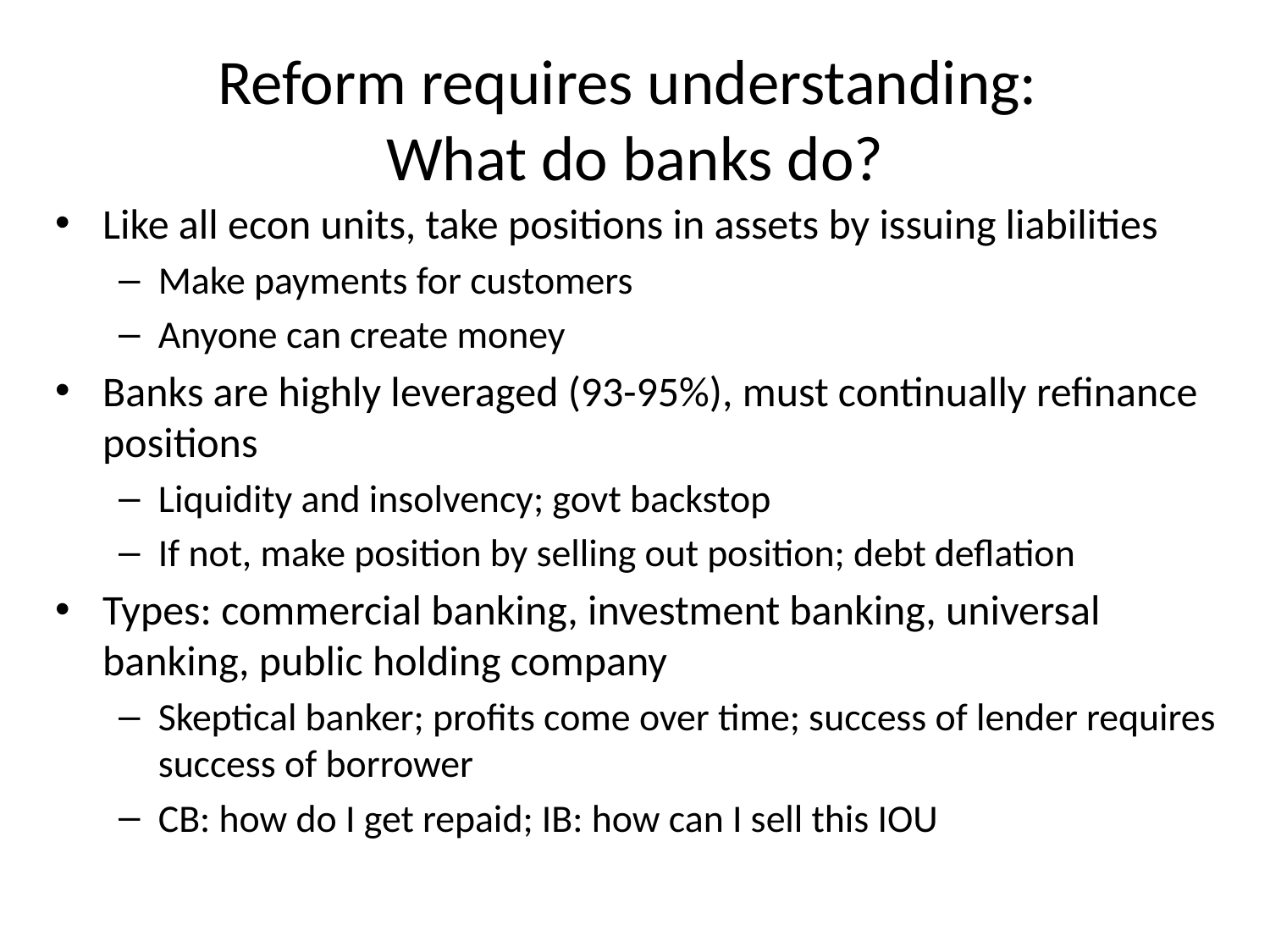

# Reform requires understanding: What do banks do?
Like all econ units, take positions in assets by issuing liabilities
Make payments for customers
Anyone can create money
Banks are highly leveraged (93-95%), must continually refinance positions
Liquidity and insolvency; govt backstop
If not, make position by selling out position; debt deflation
Types: commercial banking, investment banking, universal banking, public holding company
Skeptical banker; profits come over time; success of lender requires success of borrower
CB: how do I get repaid; IB: how can I sell this IOU